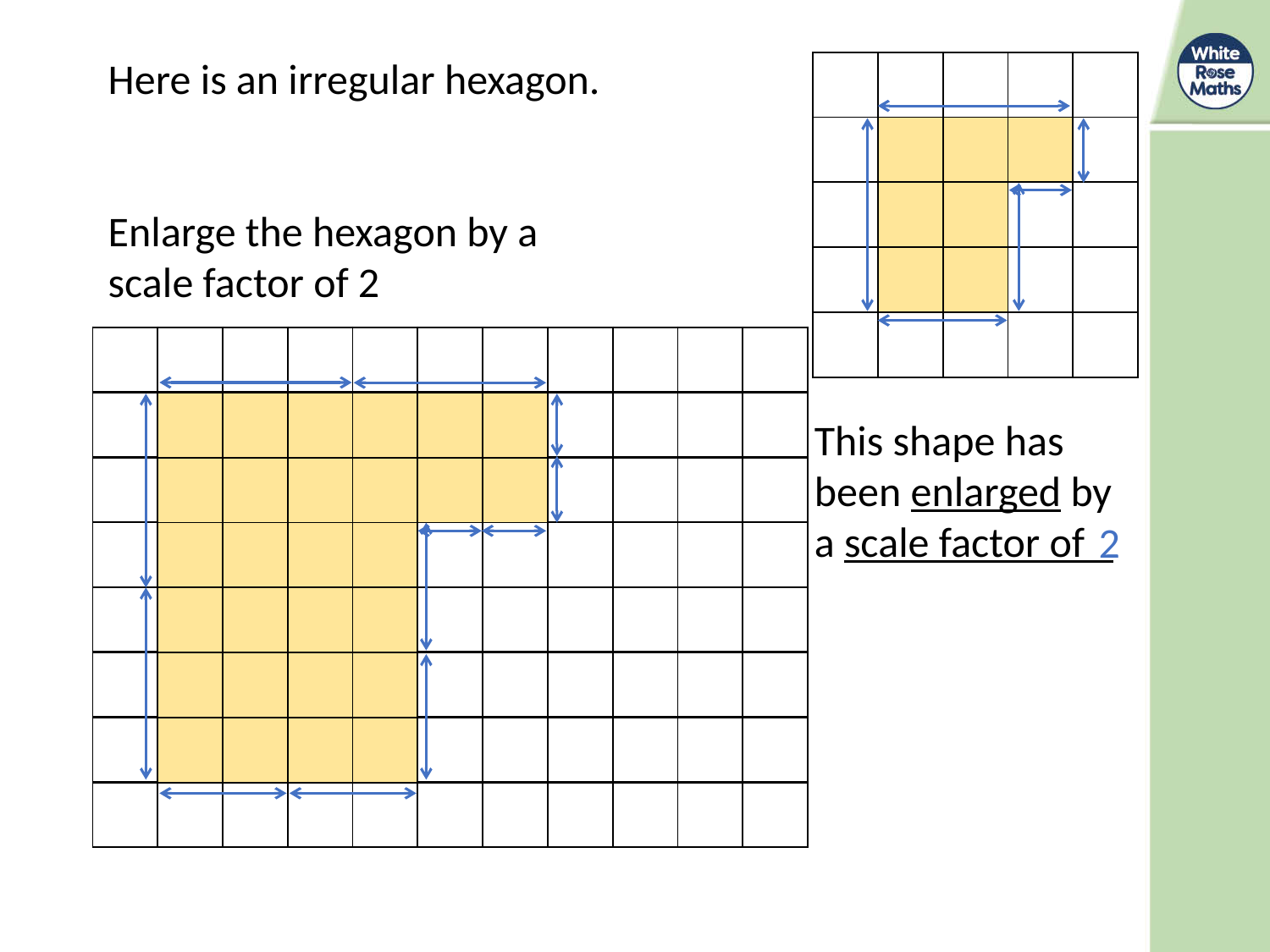

Here is an irregular hexagon.

Enlarge the hexagon by a
scale factor of 2
|  |  |  |  |  |
| --- | --- | --- | --- | --- |
|  |  |  |  |  |
|  |  |  |  |  |
|  |  |  |  |  |
|  |  |  |  |  |
|  |  |  |  |  |  |  |  |  |  |  |
| --- | --- | --- | --- | --- | --- | --- | --- | --- | --- | --- |
|  |  |  |  |  |  |  |  |  |  |  |
|  |  |  |  |  |  |  |  |  |  |  |
|  |  |  |  |  |  |  |  |  |  |  |
|  |  |  |  |  |  |  |  |  |  |  |
|  |  |  |  |  |  |  |  |  |  |  |
|  |  |  |  |  |  |  |  |  |  |  |
|  |  |  |  |  |  |  |  |  |  |  |
|  |  |  |  |  |  |  |  |  |  |  |
| --- | --- | --- | --- | --- | --- | --- | --- | --- | --- | --- |
|  |  |  |  |  |  |  |  |  |  |  |
|  |  |  |  |  |  |  |  |  |  |  |
|  |  |  |  |  |  |  |  |  |  |  |
|  |  |  |  |  |  |  |  |  |  |  |
|  |  |  |  |  |  |  |  |  |  |  |
|  |  |  |  |  |  |  |  |  |  |  |
|  |  |  |  |  |  |  |  |  |  |  |
This shape has been enlarged by a scale factor of
2